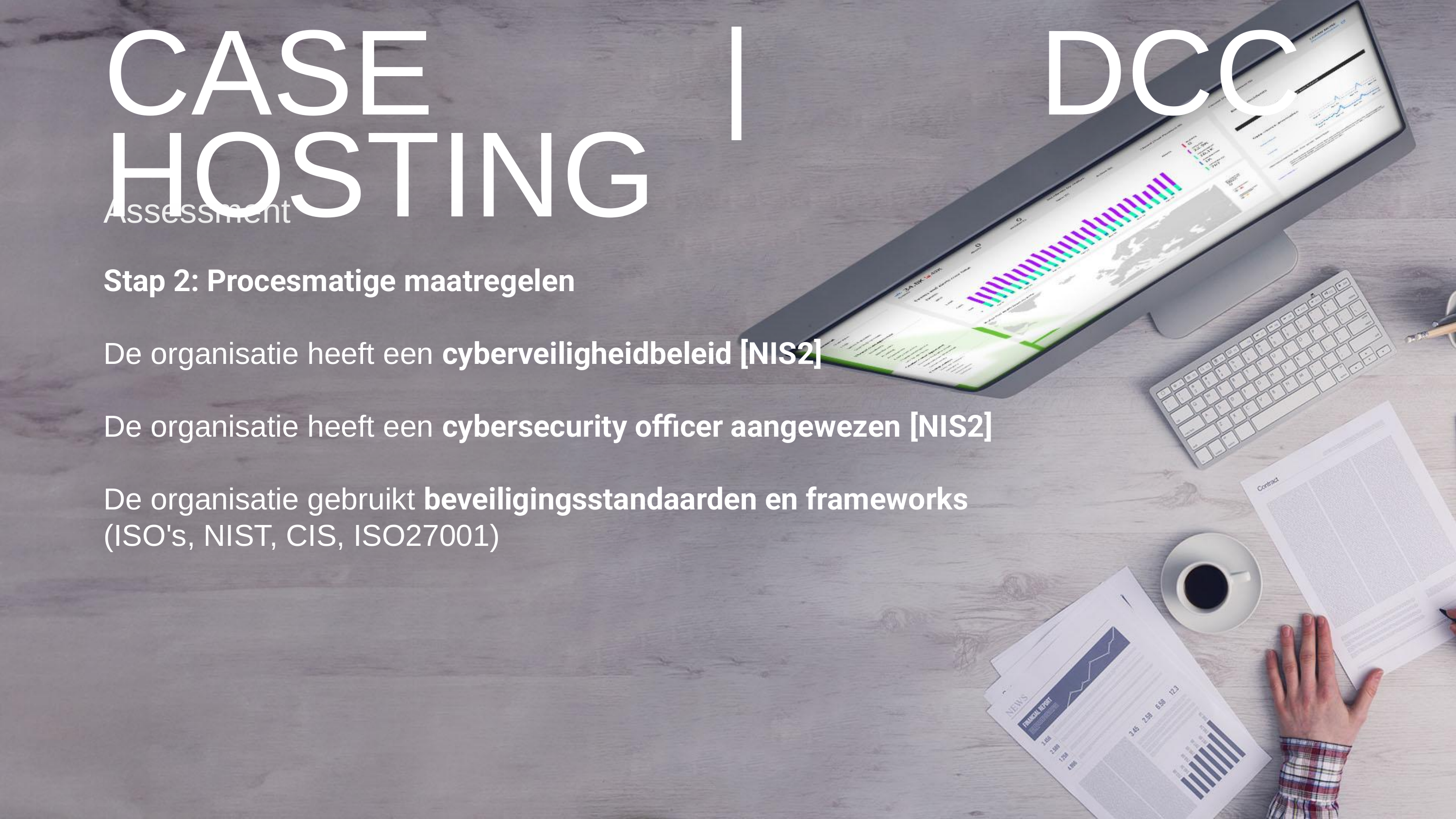

CASE | DCC HOSTING
Assessment
Stap 2: Procesmatige maatregelen

De organisatie heeft een cyberveiligheidbeleid [NIS2]

De organisatie heeft een cybersecurity officer aangewezen [NIS2]

De organisatie gebruikt beveiligingsstandaarden en frameworks
(ISO's, NIST, CIS, ISO27001)